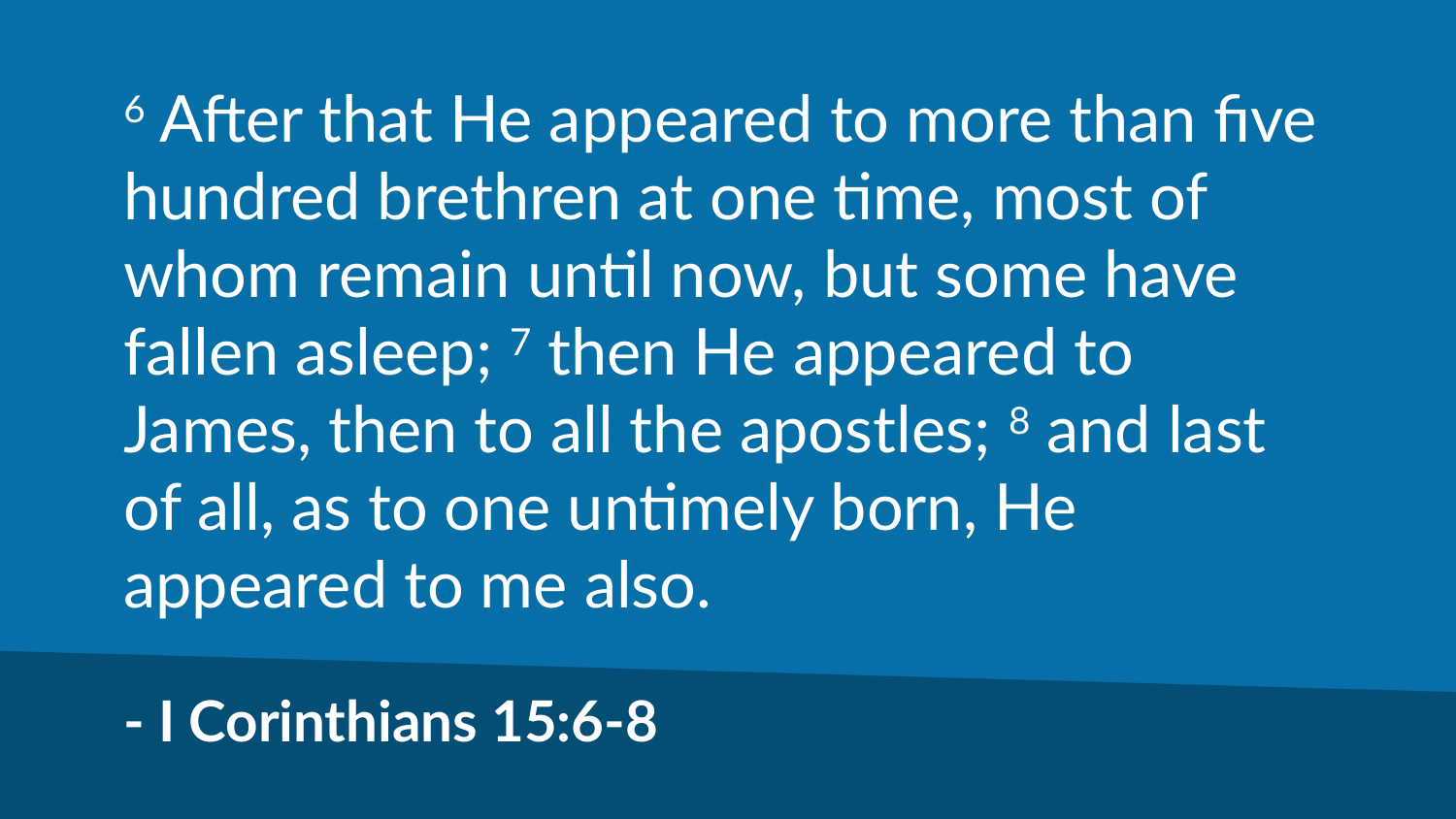

6 After that He appeared to more than five hundred brethren at one time, most of whom remain until now, but some have fallen asleep; 7 then He appeared to James, then to all the apostles; 8 and last of all, as to one untimely born, He appeared to me also.
- I Corinthians 15:6-8